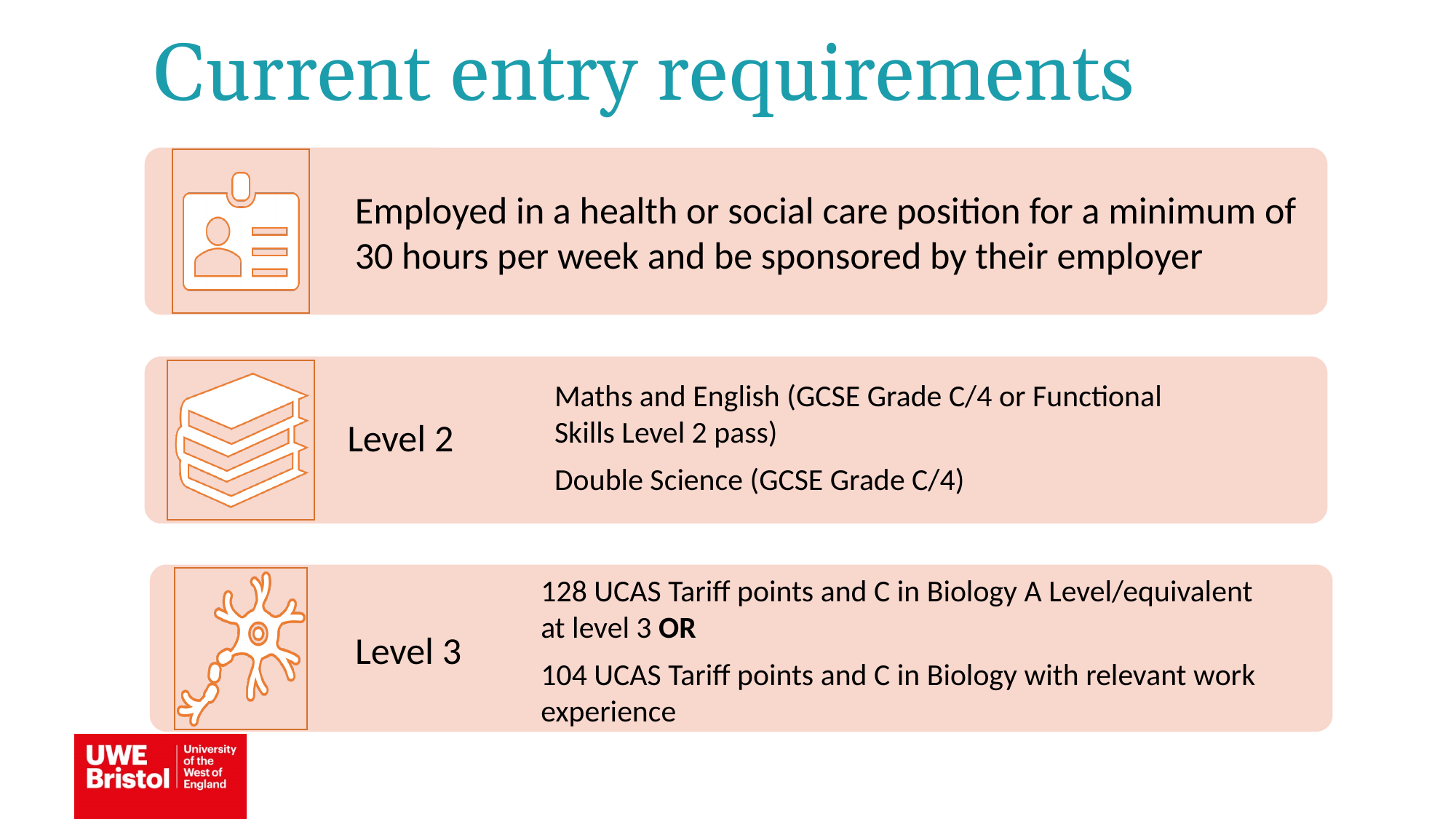

Current entry requirements
Employed in a health or social care position for a minimum of 30 hours per week and be sponsored by their employer
Level 2
Maths and English (GCSE Grade C/4 or Functional Skills Level 2 pass)
Double Science (GCSE Grade C/4)
Level 3
128 UCAS Tariff points and C in Biology A Level/equivalent at level 3 OR
104 UCAS Tariff points and C in Biology with relevant work experience